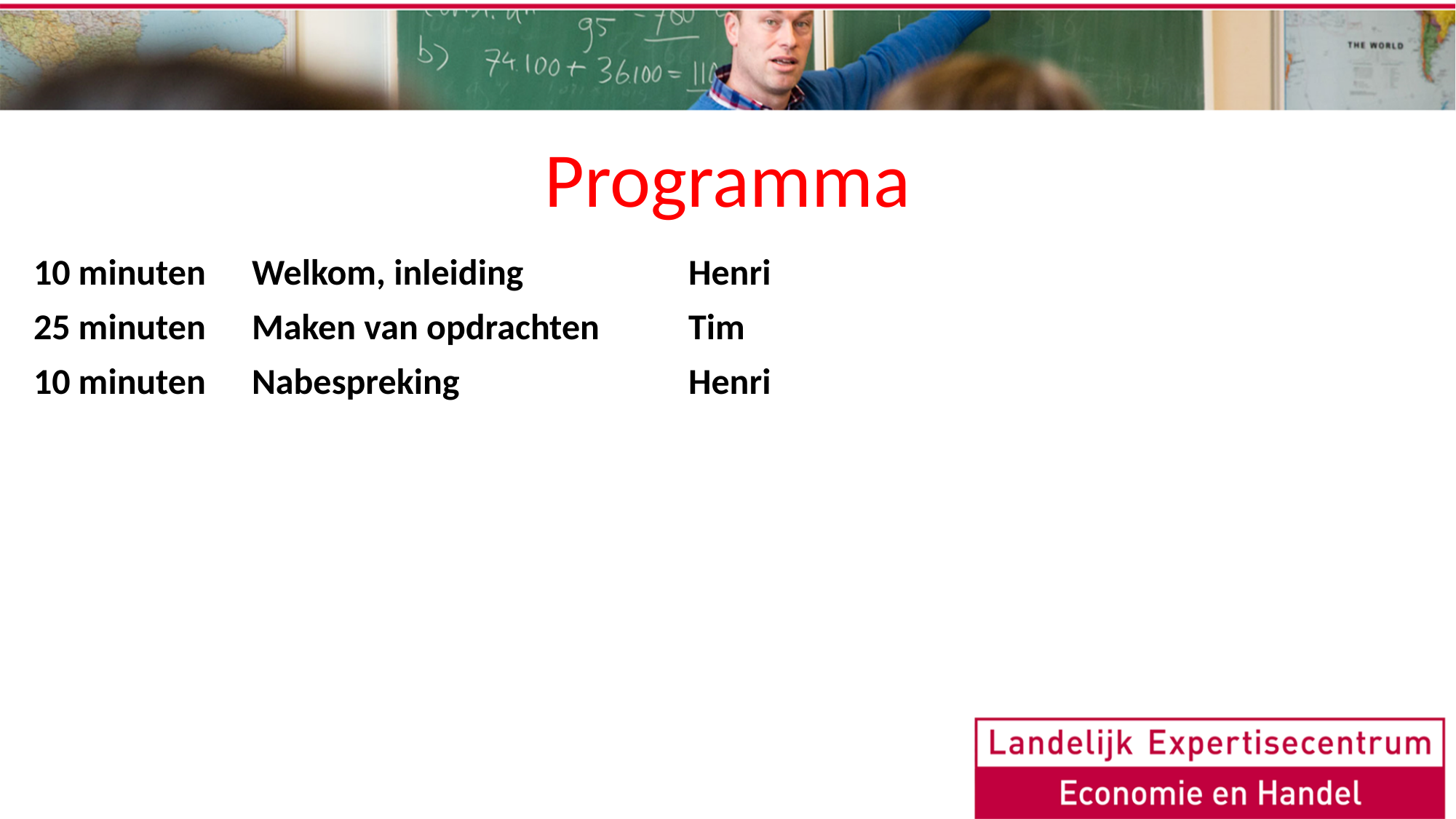

# Programma
10 minuten	Welkom, inleiding 		Henri
25 minuten	Maken van opdrachten	Tim
10 minuten	Nabespreking			Henri